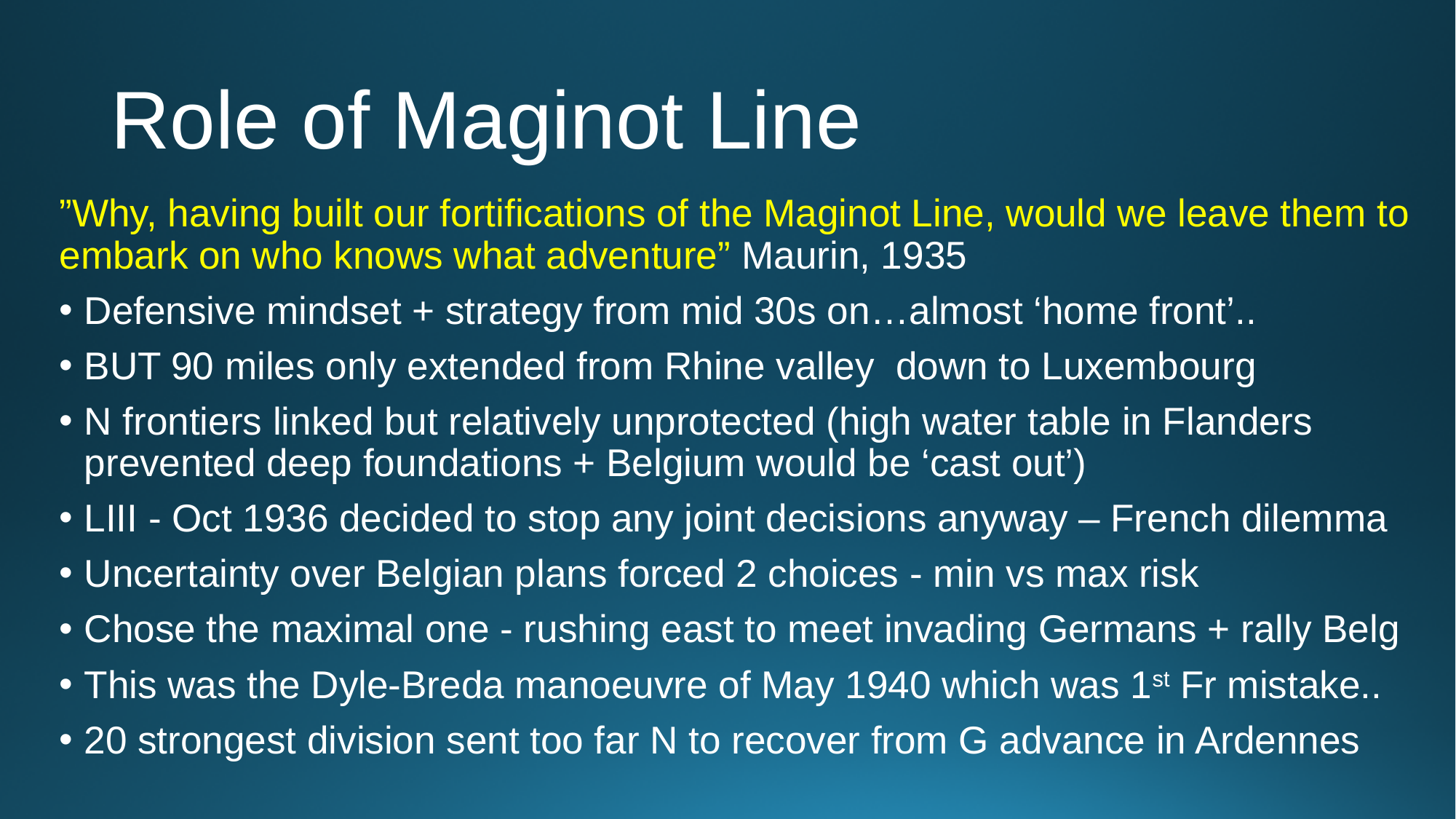

# Role of Maginot Line
”Why, having built our fortifications of the Maginot Line, would we leave them to embark on who knows what adventure” Maurin, 1935
Defensive mindset + strategy from mid 30s on…almost ‘home front’..
BUT 90 miles only extended from Rhine valley  down to Luxembourg
N frontiers linked but relatively unprotected (high water table in Flanders prevented deep foundations + Belgium would be ‘cast out’)
LIII - Oct 1936 decided to stop any joint decisions anyway – French dilemma
Uncertainty over Belgian plans forced 2 choices - min vs max risk
Chose the maximal one - rushing east to meet invading Germans + rally Belg
This was the Dyle-Breda manoeuvre of May 1940 which was 1st Fr mistake..
20 strongest division sent too far N to recover from G advance in Ardennes